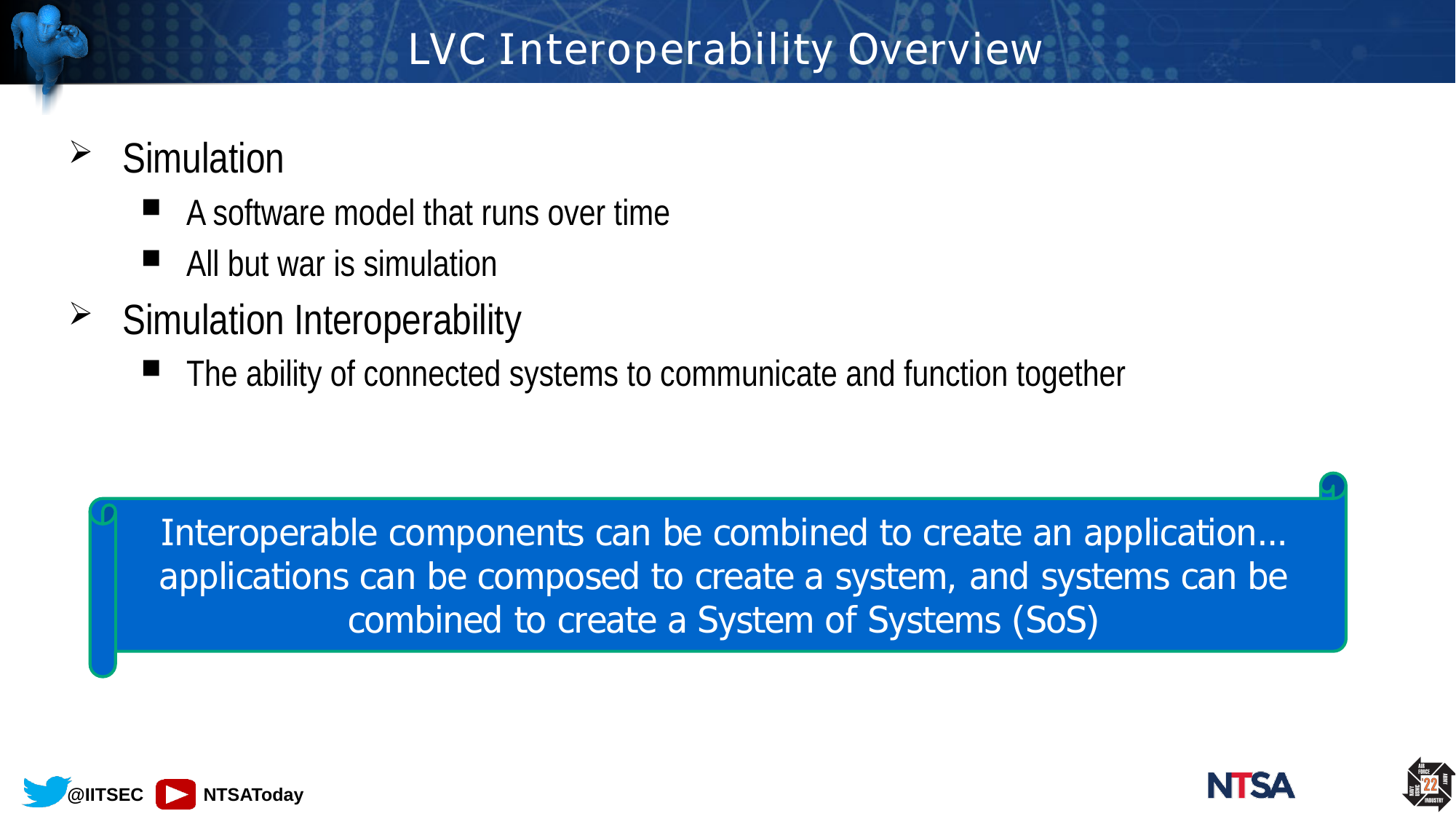

# LVC Interoperability Overview
Simulation
A software model that runs over time
All but war is simulation
Simulation Interoperability
The ability of connected systems to communicate and function together

Interoperable components can be combined to create an application… applications can be composed to create a system, and systems can be combined to create a System of Systems (SoS)